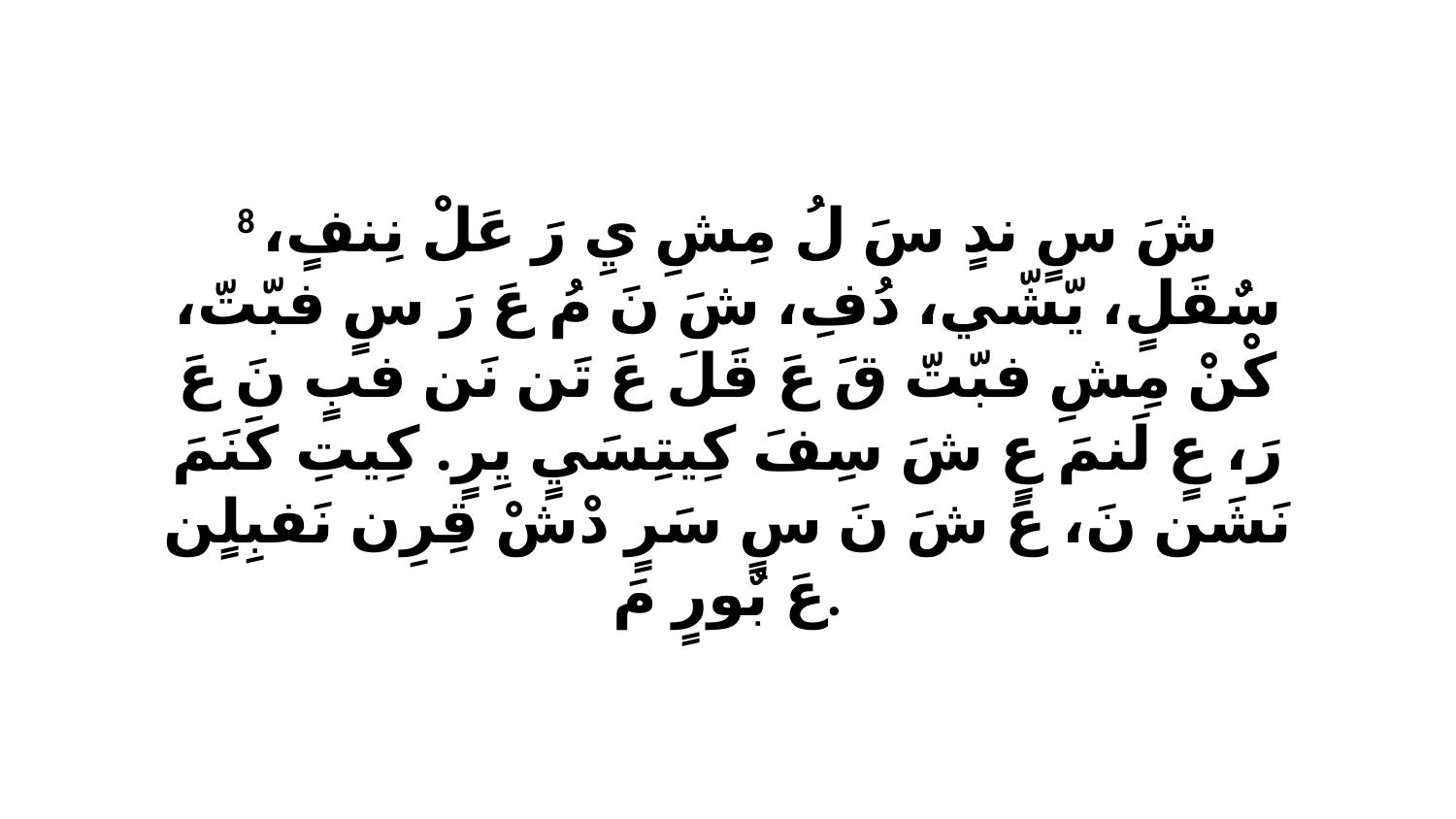

8 شَ سٍ ندٍ سَ لُ مِشِ يِ رَ عَلْ نِنفٍ، سٌقَلٍ، يّشّي، دُفِ، شَ نَ مُ عَ رَ سٍ فبّتّ، كْنْ مِشِ فبّتّ قَ عَ قَلَ عَ تَن نَن فبٍ نَ عَ رَ، عٍ لَنمَ عٍ شَ سِفَ كِيتِسَيٍ يِرٍ. كِيتِ كَنَمَ نَشَن نَ، عَ شَ نَ سٍ سَرٍ دْشْ قِرِن نَفبِلٍن عَ بٌورٍ مَ.